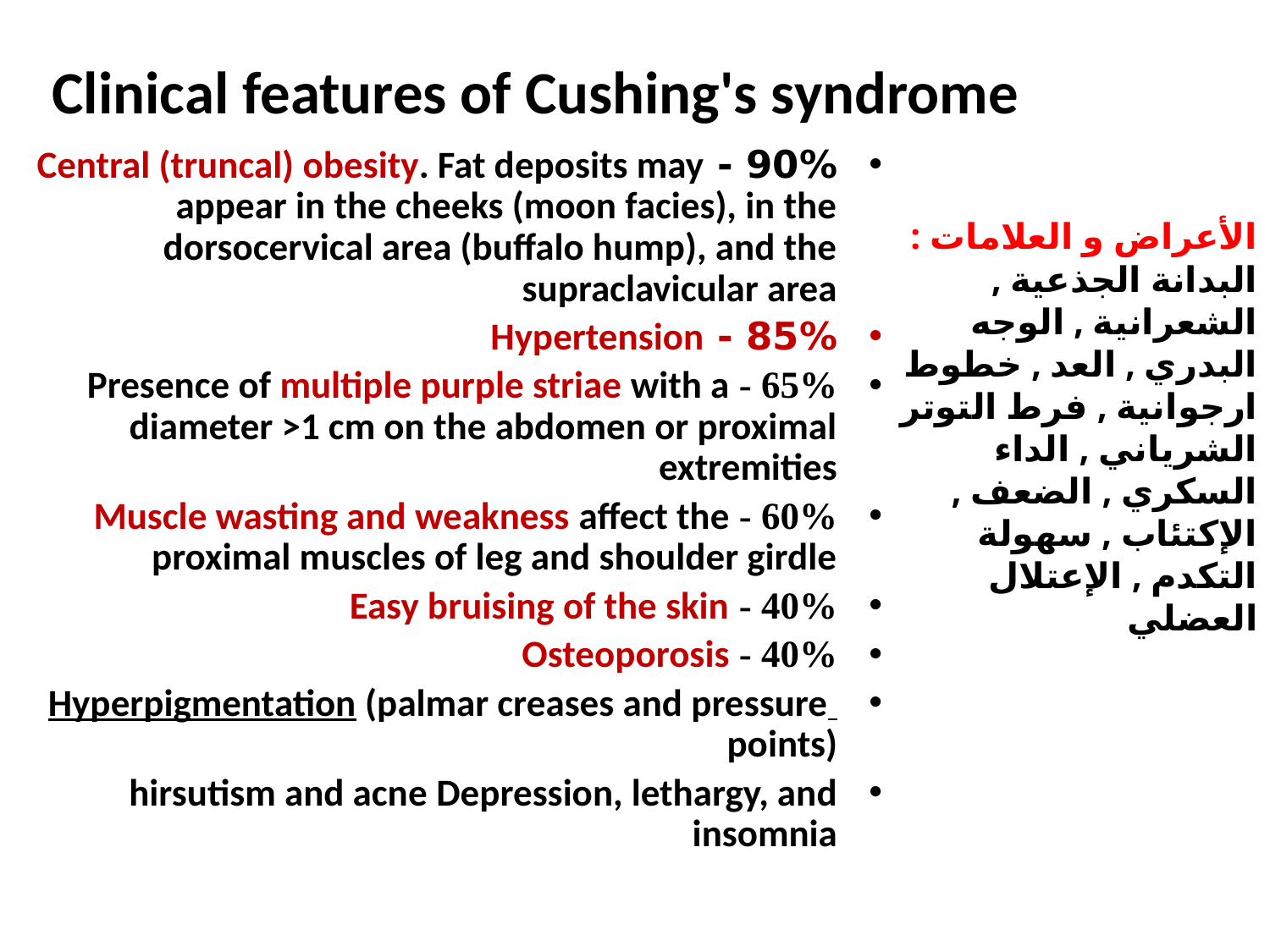

# Clinical features of Cushing's syndrome
90% - Central (truncal) obesity. Fat deposits may appear in the cheeks (moon facies), in the dorsocervical area (buffalo hump), and the supraclavicular area
85% - Hypertension
65% - Presence of multiple purple striae with a diameter >1 cm on the abdomen or proximal extremities
60% - Muscle wasting and weakness affect the proximal muscles of leg and shoulder girdle
40% - Easy bruising of the skin
40% - Osteoporosis
 Hyperpigmentation (palmar creases and pressure points)
hirsutism and acne Depression, lethargy, and insomnia

الأعراض و العلامات :
البدانة الجذعية , الشعرانية , الوجه البدري , العد , خطوط ارجوانية , فرط التوتر الشرياني , الداء السكري , الضعف , الإكتئاب , سهولة التكدم , الإعتلال العضلي